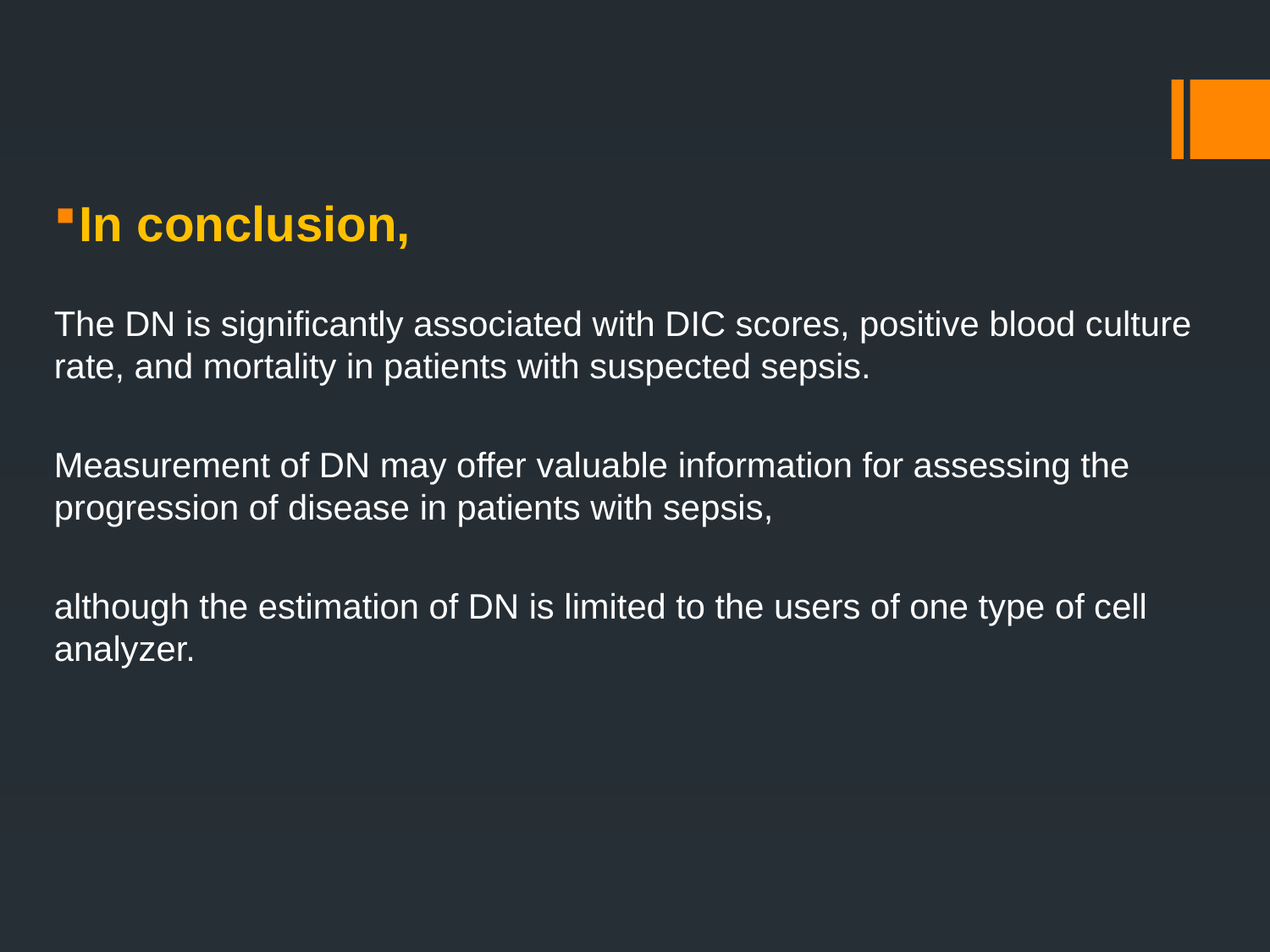

#
In conclusion,
The DN is significantly associated with DIC scores, positive blood culture rate, and mortality in patients with suspected sepsis.

Measurement of DN may offer valuable information for assessing the progression of disease in patients with sepsis,

although the estimation of DN is limited to the users of one type of cell analyzer.